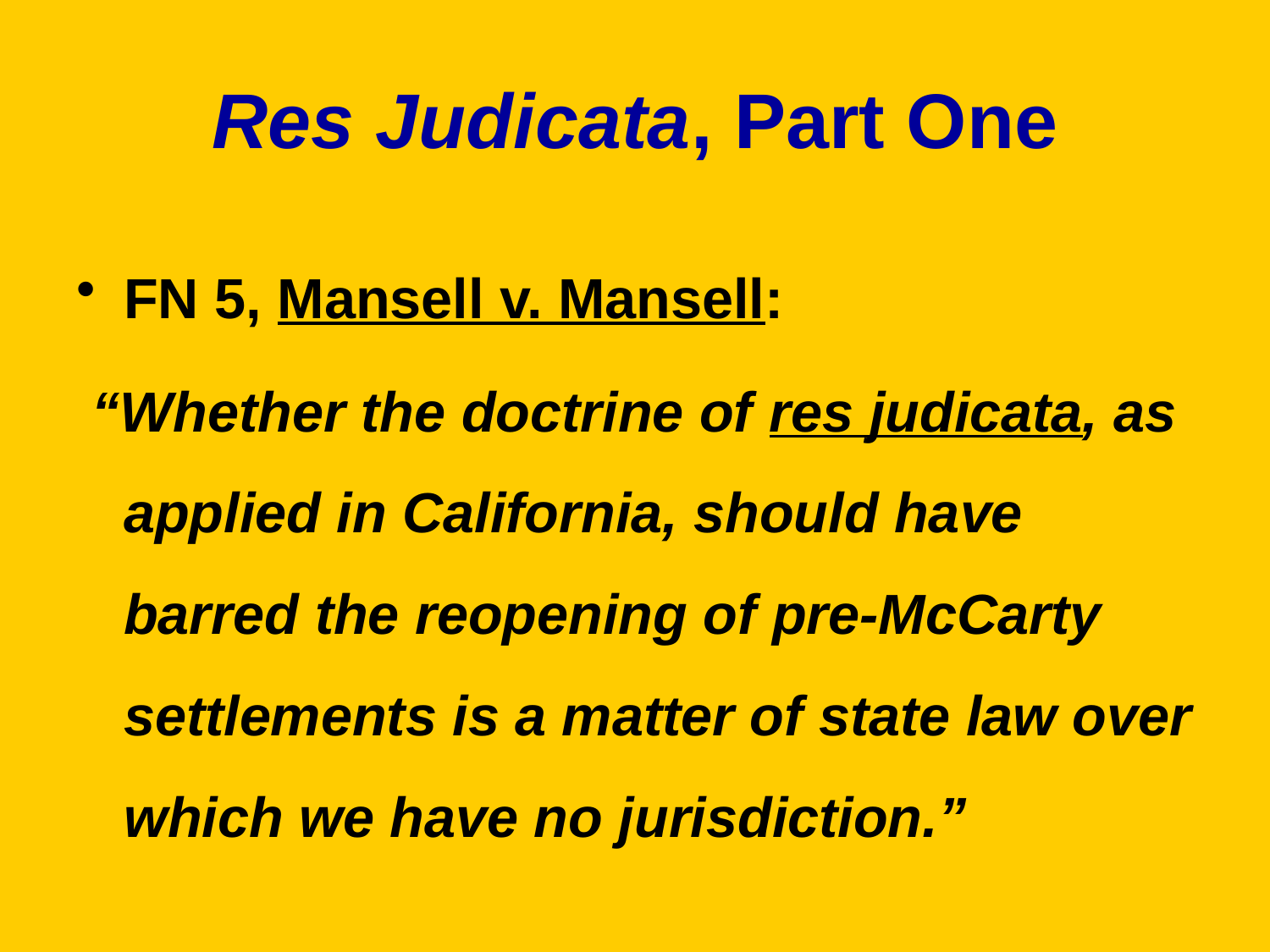

# Res Judicata, Part One
FN 5, Mansell v. Mansell:
 “Whether the doctrine of res judicata, as applied in California, should have barred the reopening of pre-McCarty settlements is a matter of state law over which we have no jurisdiction.”